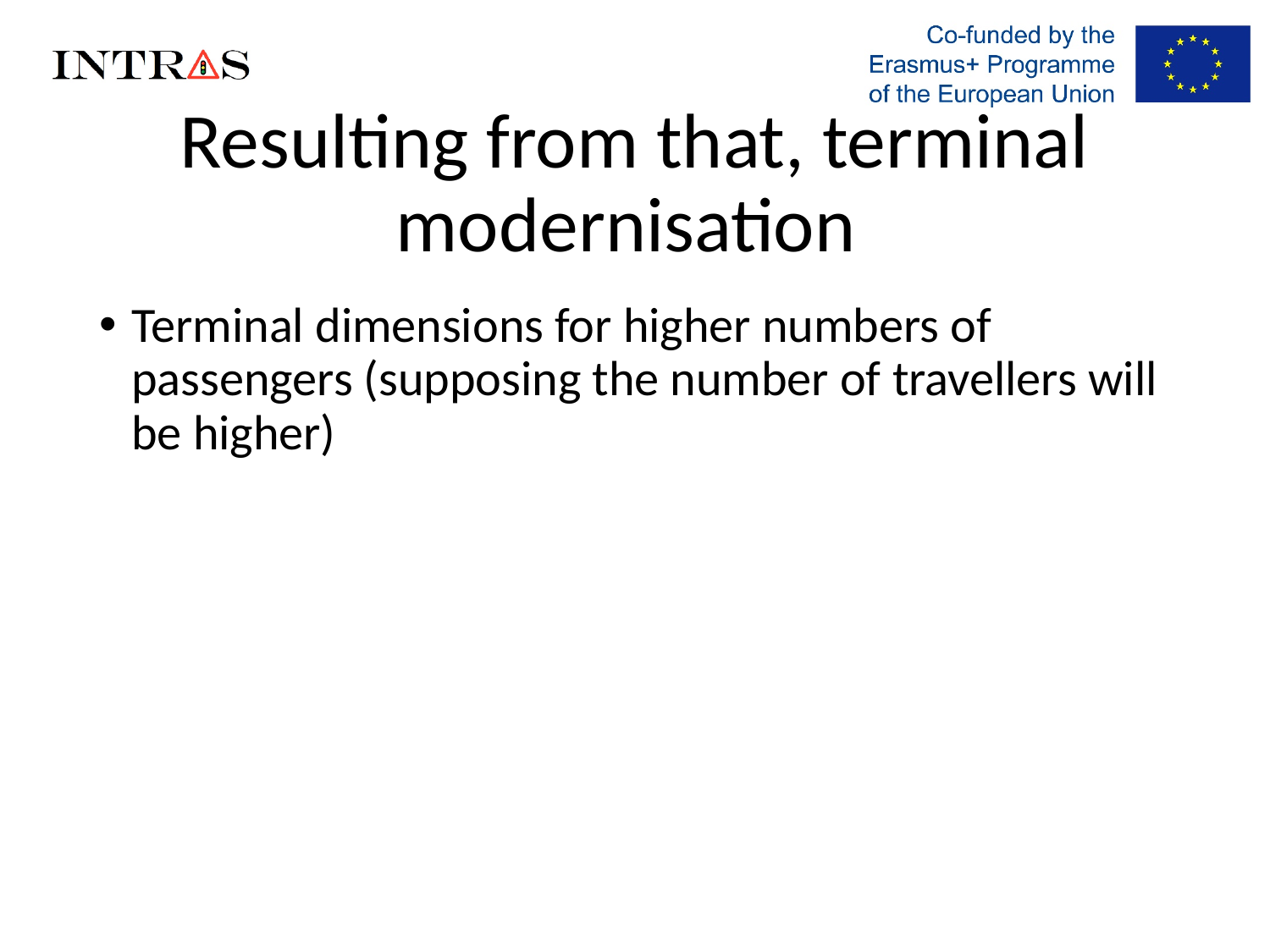

# Resulting from that, terminal modernisation
Terminal dimensions for higher numbers of passengers (supposing the number of travellers will be higher)